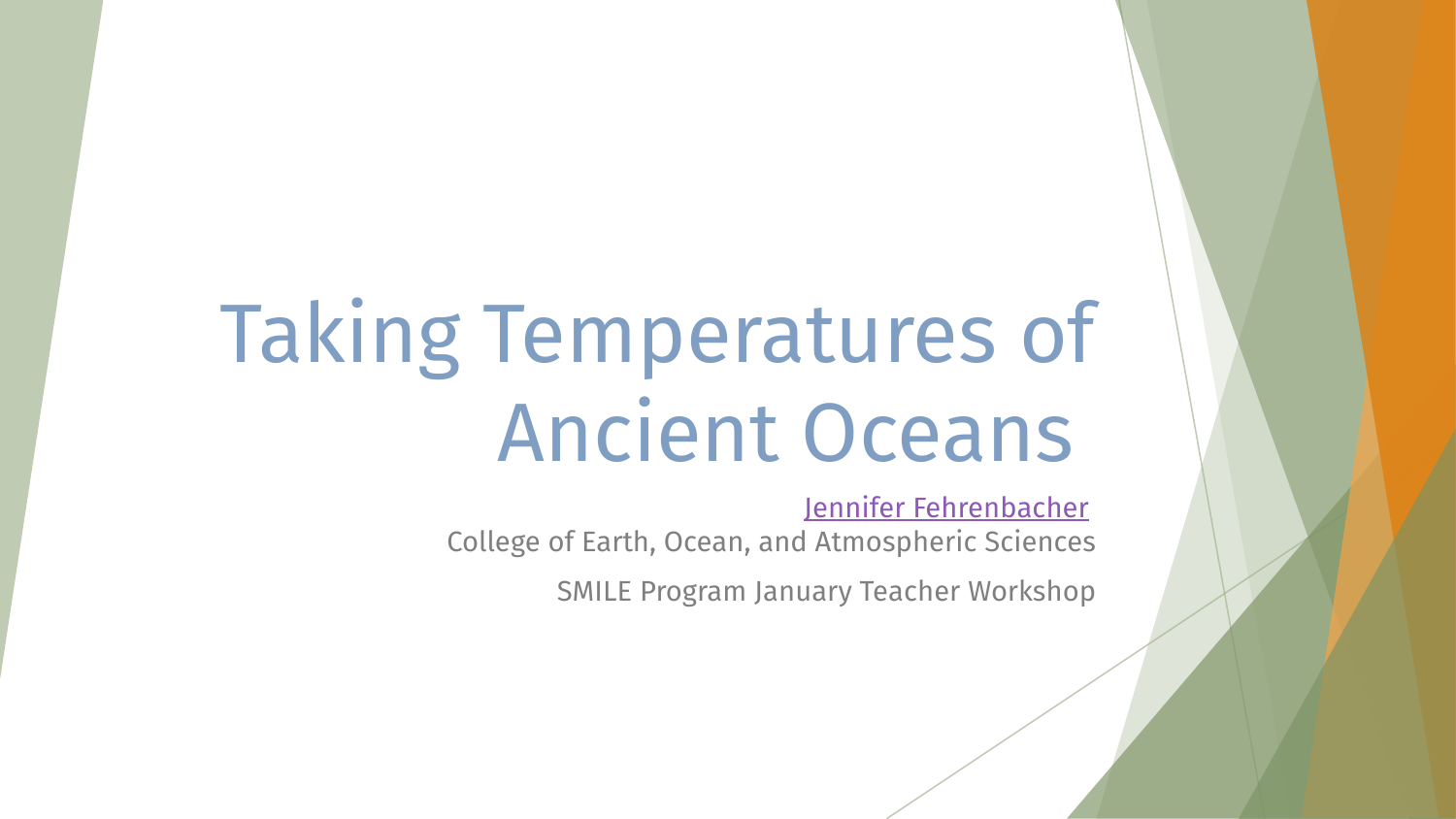

# Taking Temperatures of Ancient Oceans
Jennifer Fehrenbacher
College of Earth, Ocean, and Atmospheric Sciences
SMILE Program January Teacher Workshop